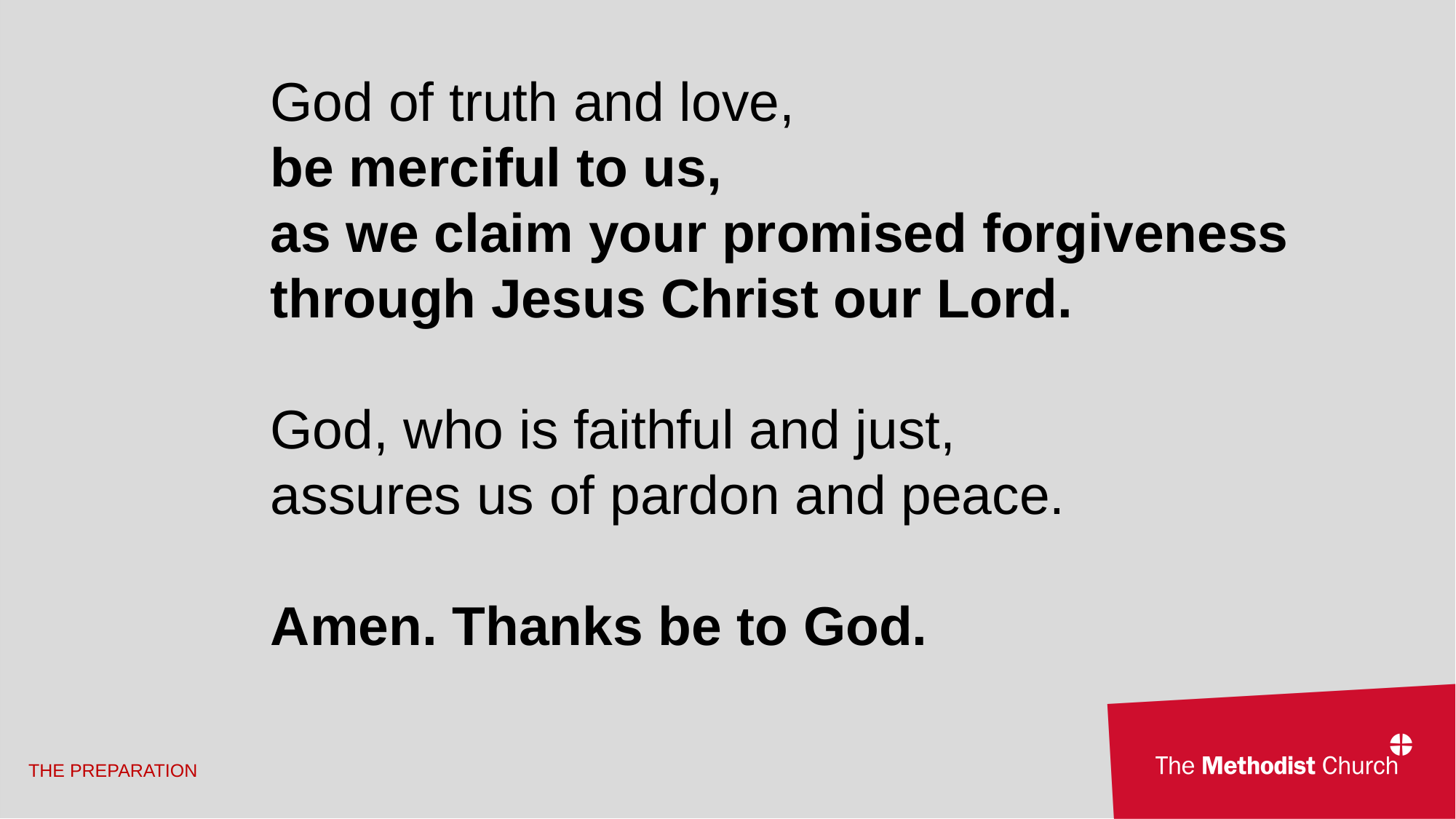

God of truth and love,
be merciful to us,
as we claim your promised forgiveness through Jesus Christ our Lord.

God, who is faithful and just,
assures us of pardon and peace.

Amen. Thanks be to God.